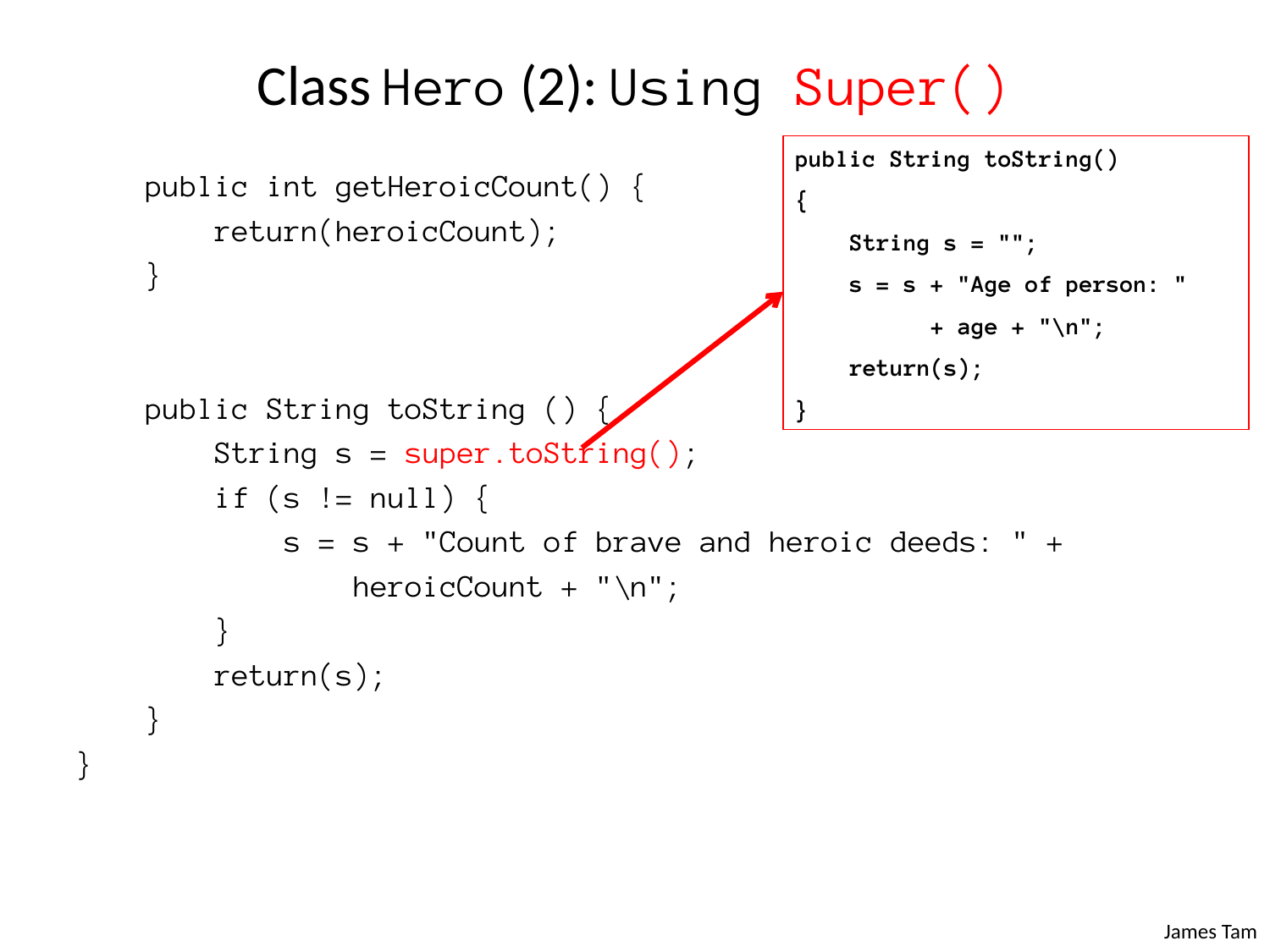

# Class Hero (2): Using Super()
public String toString()
{
    String s = "";
    s = s + "Age of person: "
          + age + "\n";
    return(s);
}
    public int getHeroicCount() {
        return(heroicCount);
    }

    public String toString () {
        String s = super.toString();
        if (s != null) {
            s = s + "Count of brave and heroic deeds: " +
                heroicCount + "\n";
        }
        return(s);
    }
}